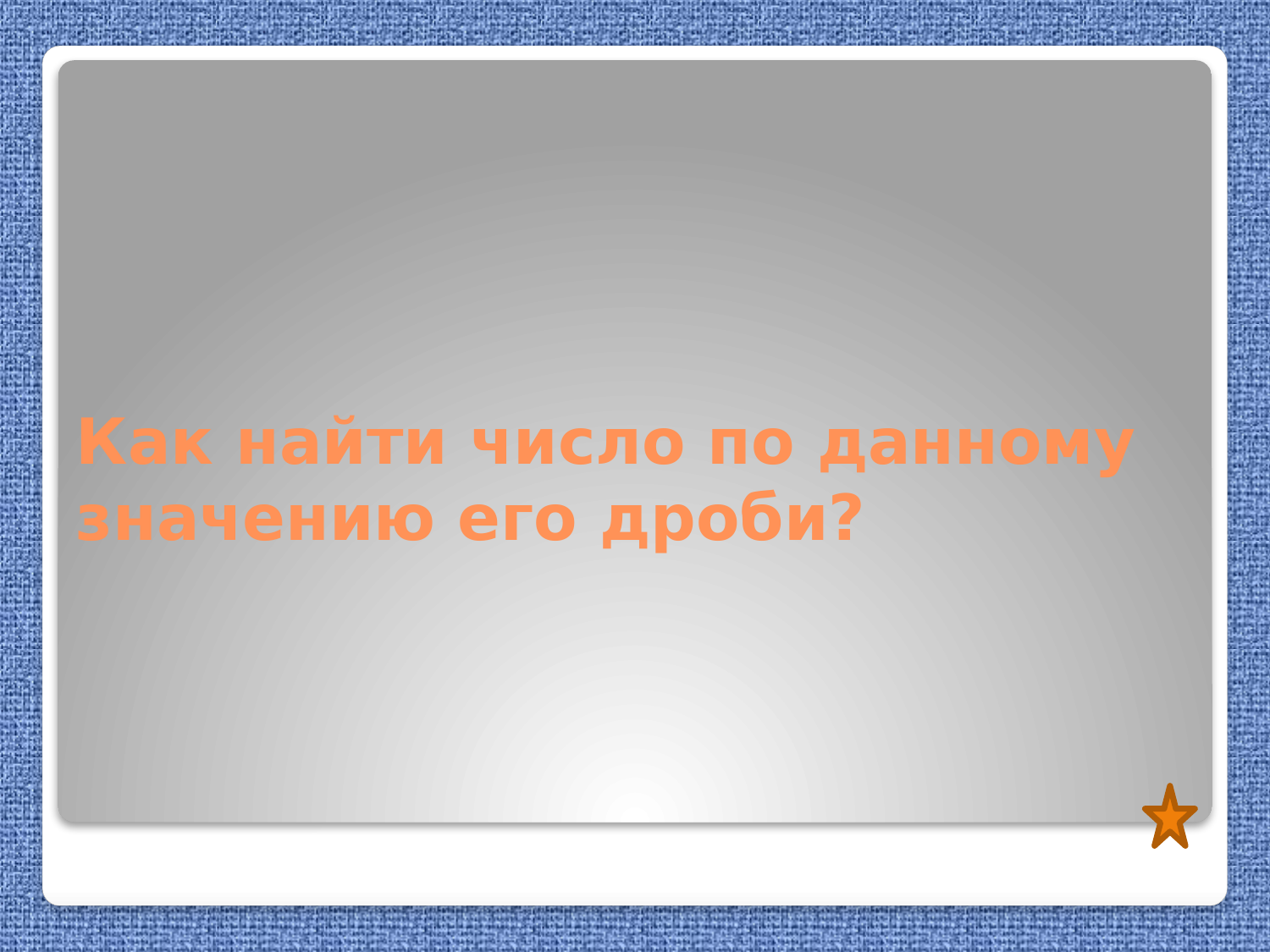

# Как найти число по данному значению его дроби?